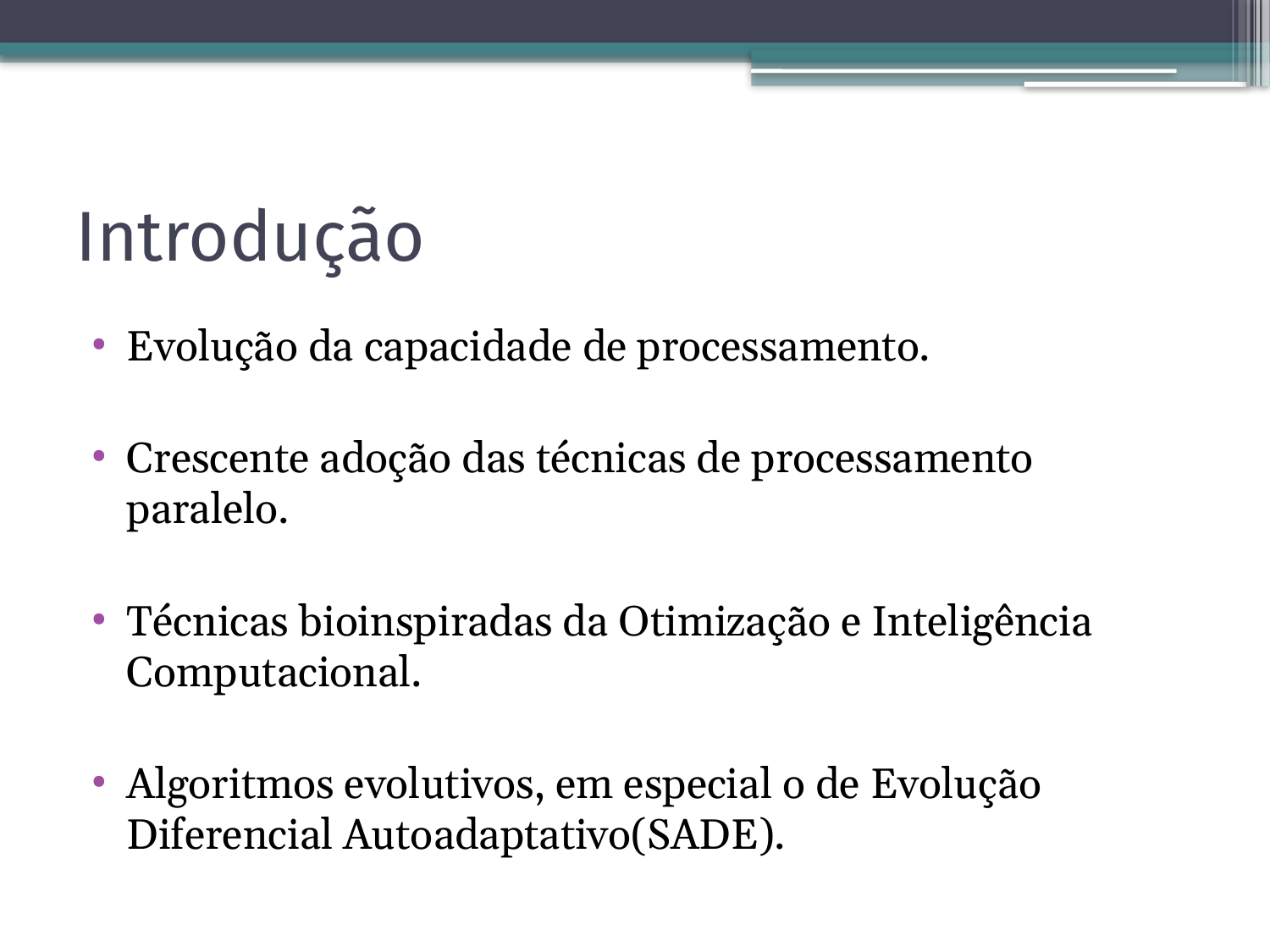

# Introdução
Evolução da capacidade de processamento.

Crescente adoção das técnicas de processamento paralelo.

Técnicas bioinspiradas da Otimização e Inteligência Computacional.

Algoritmos evolutivos, em especial o de Evolução Diferencial Autoadaptativo(SADE).